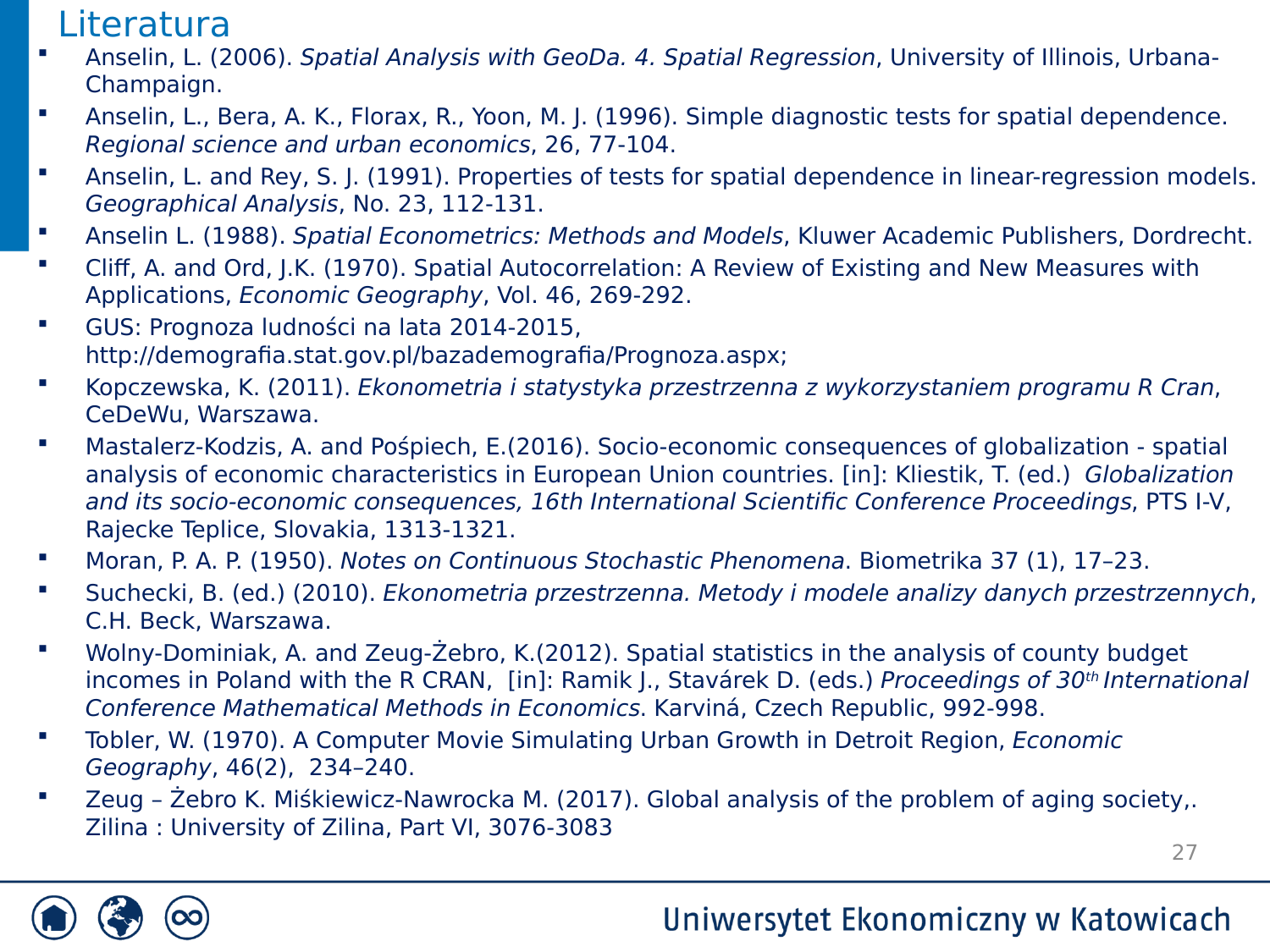

# Literatura
Anselin, L. (2006). Spatial Analysis with GeoDa. 4. Spatial Regression, University of Illinois, Urbana-Champaign.
Anselin, L., Bera, A. K., Florax, R., Yoon, M. J. (1996). Simple diagnostic tests for spatial dependence. Regional science and urban economics, 26, 77-104.
Anselin, L. and Rey, S. J. (1991). Properties of tests for spatial dependence in linear-regression models. Geographical Analysis, No. 23, 112-131.
Anselin L. (1988). Spatial Econometrics: Methods and Models, Kluwer Academic Publishers, Dordrecht.
Cliff, A. and Ord, J.K. (1970). Spatial Autocorrelation: A Review of Existing and New Measures with Applications, Economic Geography, Vol. 46, 269-292.
GUS: Prognoza ludności na lata 2014-2015, http://demografia.stat.gov.pl/bazademografia/Prognoza.aspx;
Kopczewska, K. (2011). Ekonometria i statystyka przestrzenna z wykorzystaniem programu R Cran,  CeDeWu, Warszawa.
Mastalerz-Kodzis, A. and Pośpiech, E.(2016). Socio-economic consequences of globalization - spatial analysis of economic characteristics in European Union countries. [in]: Kliestik, T. (ed.)  Globalization and its socio-economic consequences, 16th International Scientific Conference Proceedings, PTS I-V, Rajecke Teplice, Slovakia, 1313-1321.
Moran, P. A. P. (1950). Notes on Continuous Stochastic Phenomena. Biometrika 37 (1), 17–23.
Suchecki, B. (ed.) (2010). Ekonometria przestrzenna. Metody i modele analizy danych przestrzennych, C.H. Beck, Warszawa.
Wolny-Dominiak, A. and Zeug-Żebro, K.(2012). Spatial statistics in the analysis of county budget incomes in Poland with the R CRAN,  [in]: Ramik J., Stavárek D. (eds.) Proceedings of 30th International Conference Mathematical Methods in Economics. Karviná, Czech Republic, 992-998.
Tobler, W. (1970). A Computer Movie Simulating Urban Growth in Detroit Region, Economic Geography, 46(2),  234–240.
Zeug – Żebro K. Miśkiewicz-Nawrocka M. (2017). Global analysis of the problem of aging society,.  Zilina : University of Zilina, Part VI, 3076-3083
27